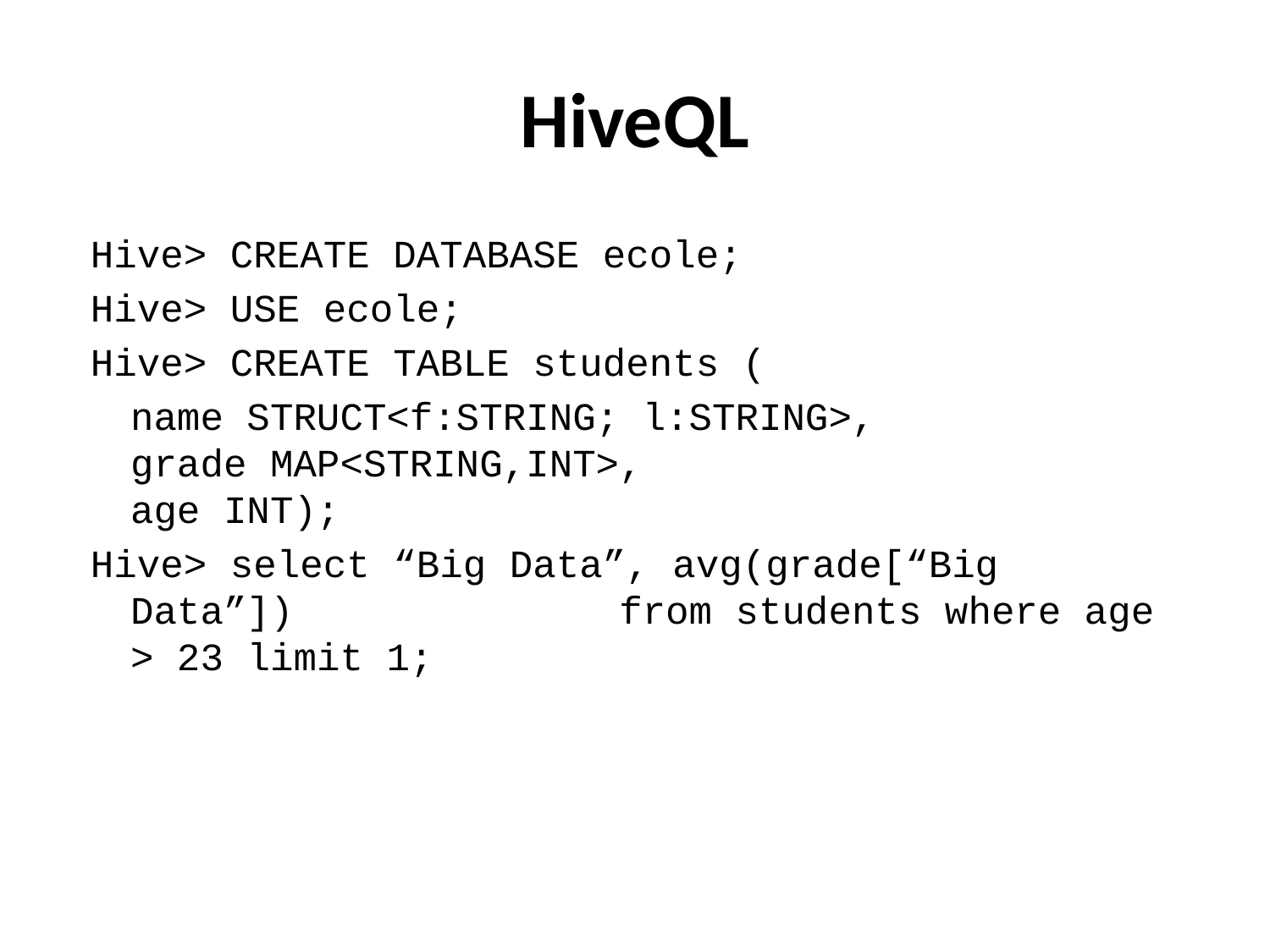

# HiveQL
Hive> CREATE DATABASE ecole;
Hive> USE ecole;
Hive> CREATE TABLE students (
	name STRUCT<f:STRING; l:STRING>,
grade MAP<STRING,INT>,
age INT);
Hive> select “Big Data”, avg(grade[“Big Data”])              from students where age > 23 limit 1;